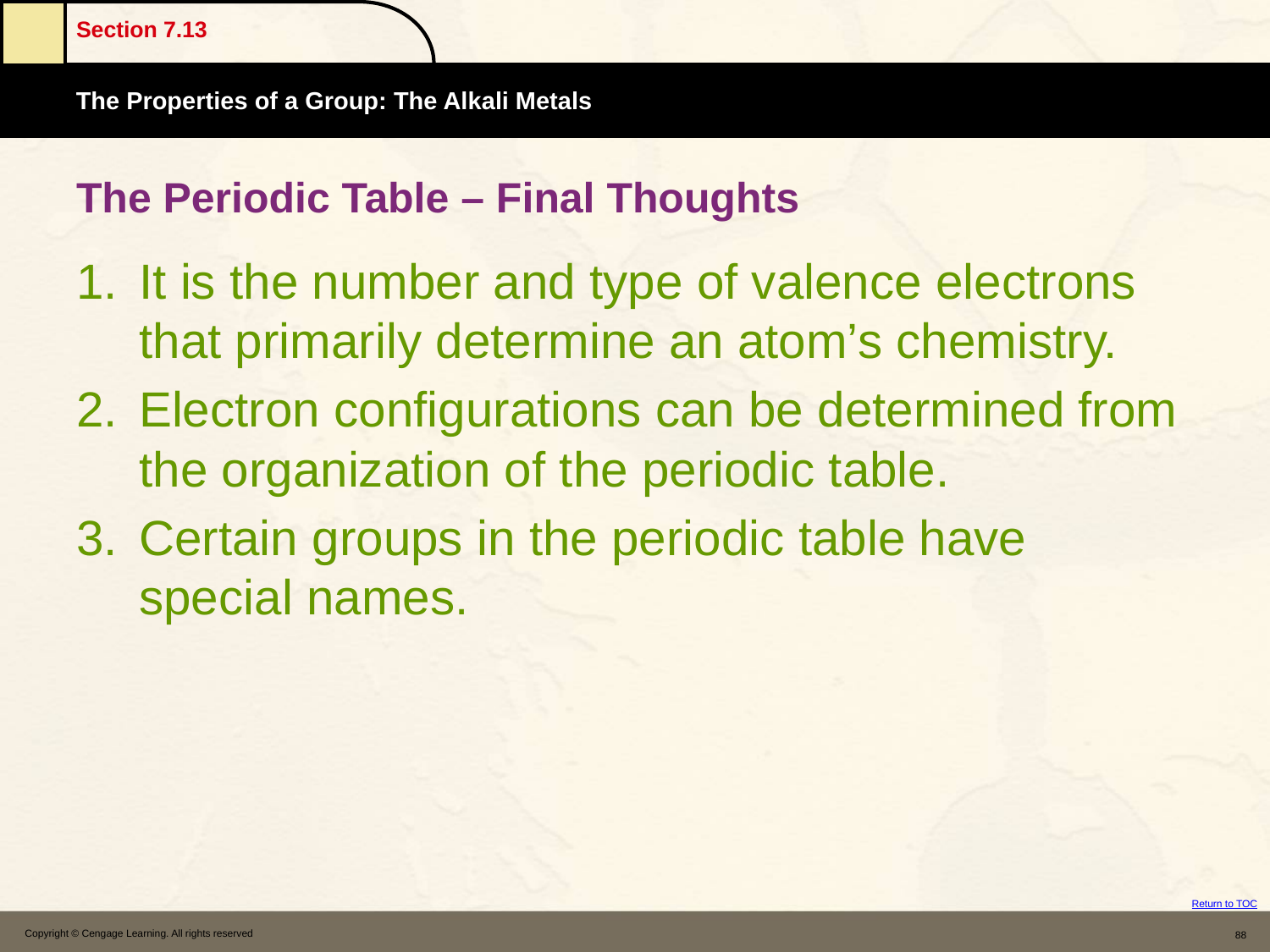

# The Periodic Table – Final Thoughts
It is the number and type of valence electrons that primarily determine an atom’s chemistry.
Electron configurations can be determined from the organization of the periodic table.
Certain groups in the periodic table have special names.

Copyright © Cengage Learning. All rights reserved
88